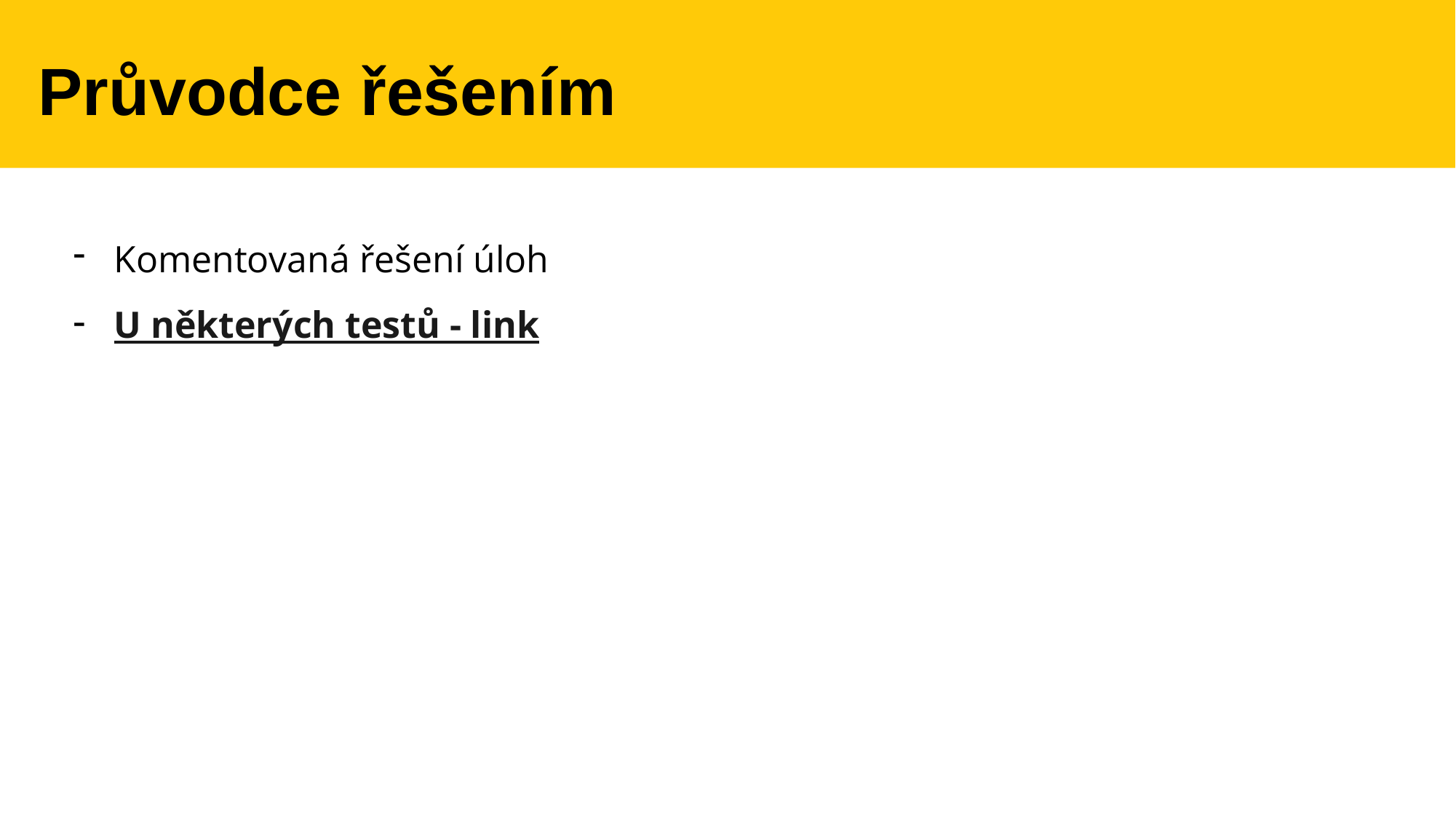

Průvodce řešením
Komentovaná řešení úloh
U některých testů - link